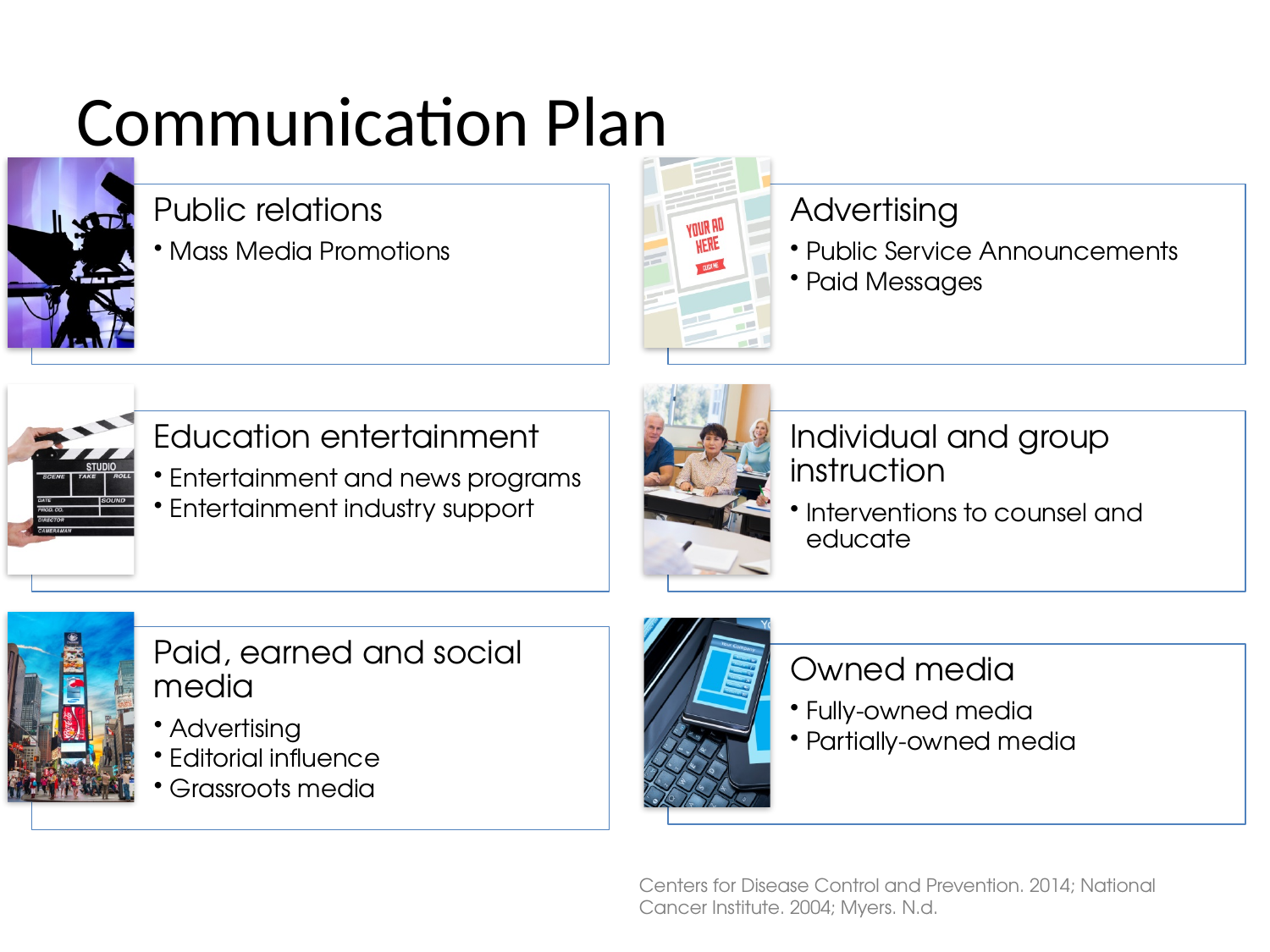

# Communication Plan
Public relations
Mass Media Promotions
Advertising
Public Service Announcements
Paid Messages
Education entertainment
Entertainment and news programs
Entertainment industry support
Individual and group instruction
Interventions to counsel and educate
Paid, earned and social media
Advertising
Editorial influence
Grassroots media
Owned media
Fully-owned media
Partially-owned media
Centers for Disease Control and Prevention. 2014; National Cancer Institute. 2004; Myers. N.d.